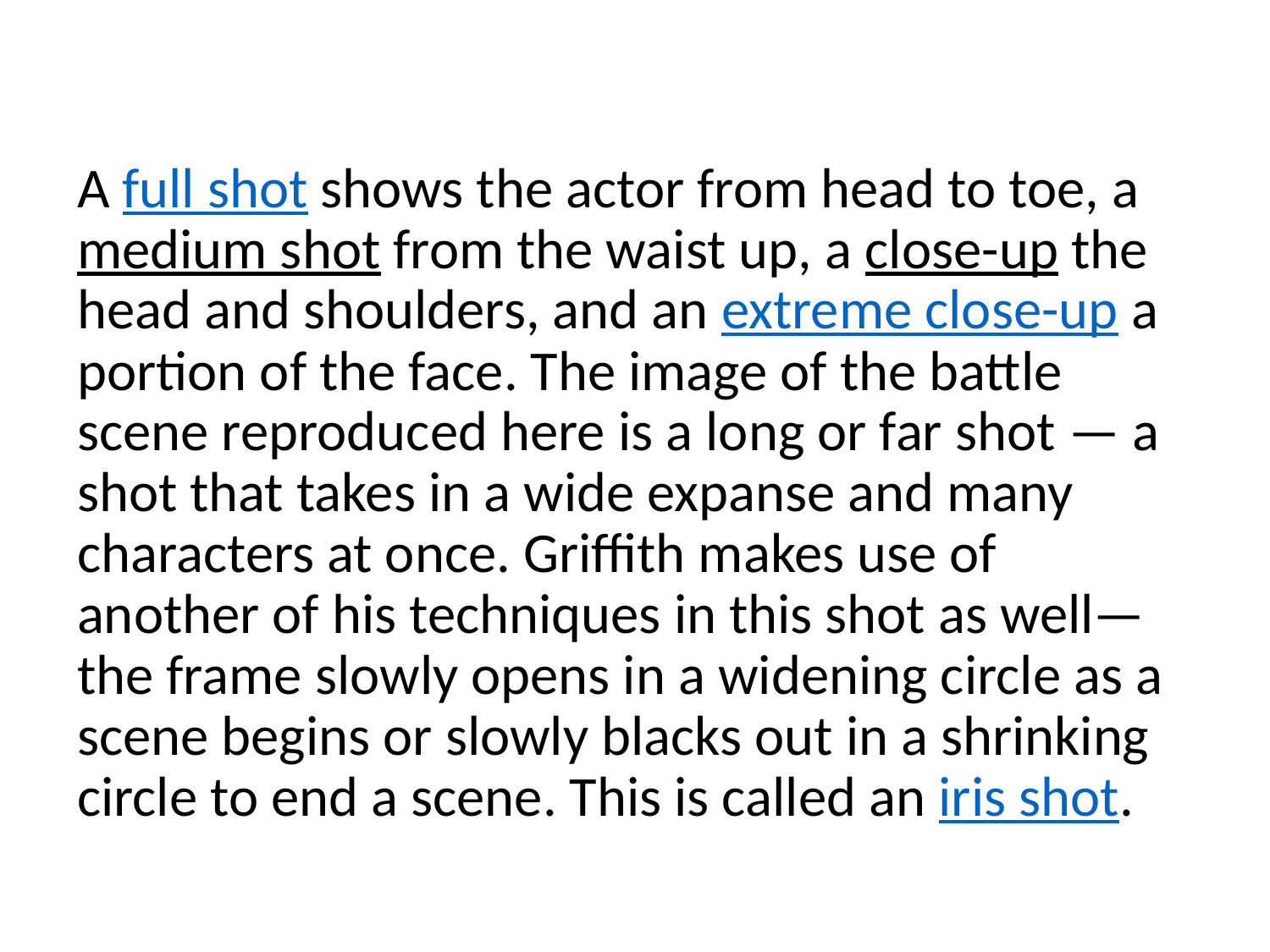

# A full shot shows the actor from head to toe, a medium shot from the waist up, a close-up the head and shoulders, and an extreme close-up a portion of the face. The image of the battle scene reproduced here is a long or far shot — a shot that takes in a wide expanse and many characters at once. Griffith makes use of another of his techniques in this shot as well—the frame slowly opens in a widening circle as a scene begins or slowly blacks out in a shrinking circle to end a scene. This is called an iris shot.